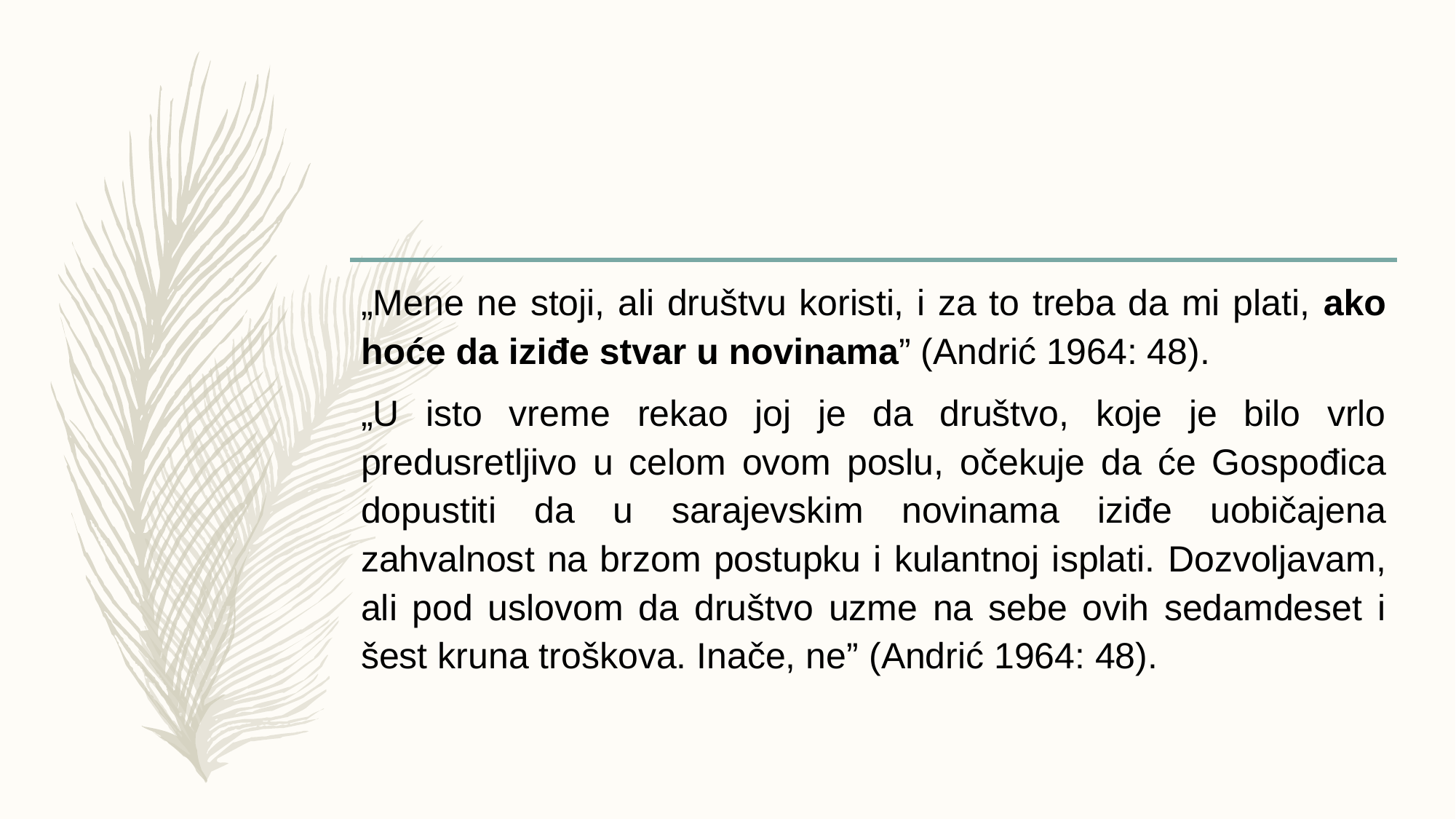

#

„Mene ne stoji, ali društvu koristi, i za to treba da mi plati, ako hoće da iziđe stvar u novinama” (Andrić 1964: 48).
„U isto vreme rekao joj je da društvo, koje je bilo vrlo predusretljivo u celom ovom poslu, očekuje da će Gospođica dopustiti da u sarajevskim novinama iziđe uobičajena zahvalnost na brzom postupku i kulantnoj isplati. Dozvoljavam, ali pod uslovom da društvo uzme na sebe ovih sedamdeset i šest kruna troškova. Inače, ne” (Andrić 1964: 48).